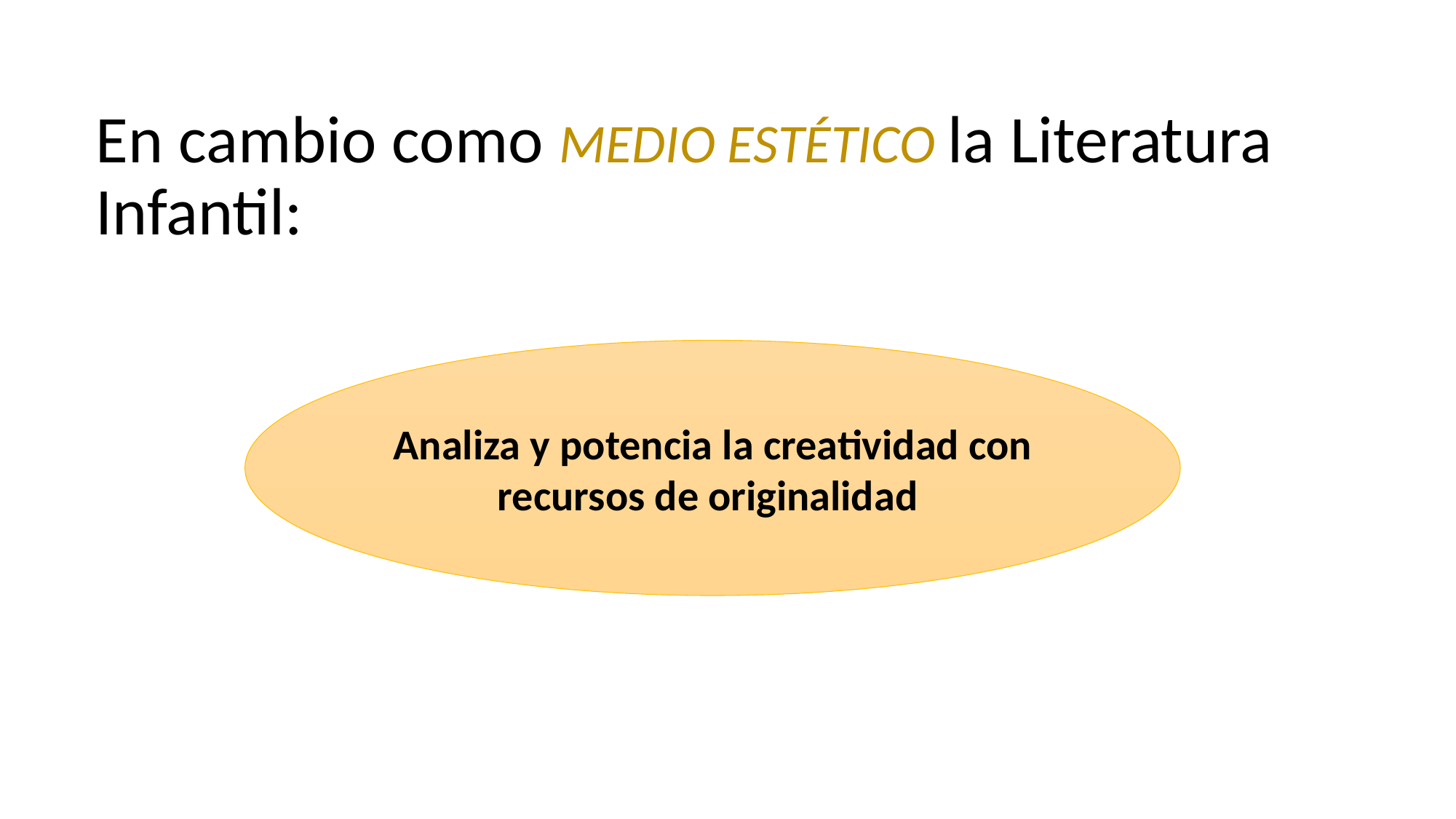

# En cambio como MEDIO ESTÉTICO la Literatura Infantil:
Analiza y potencia la creatividad con recursos de originalidad